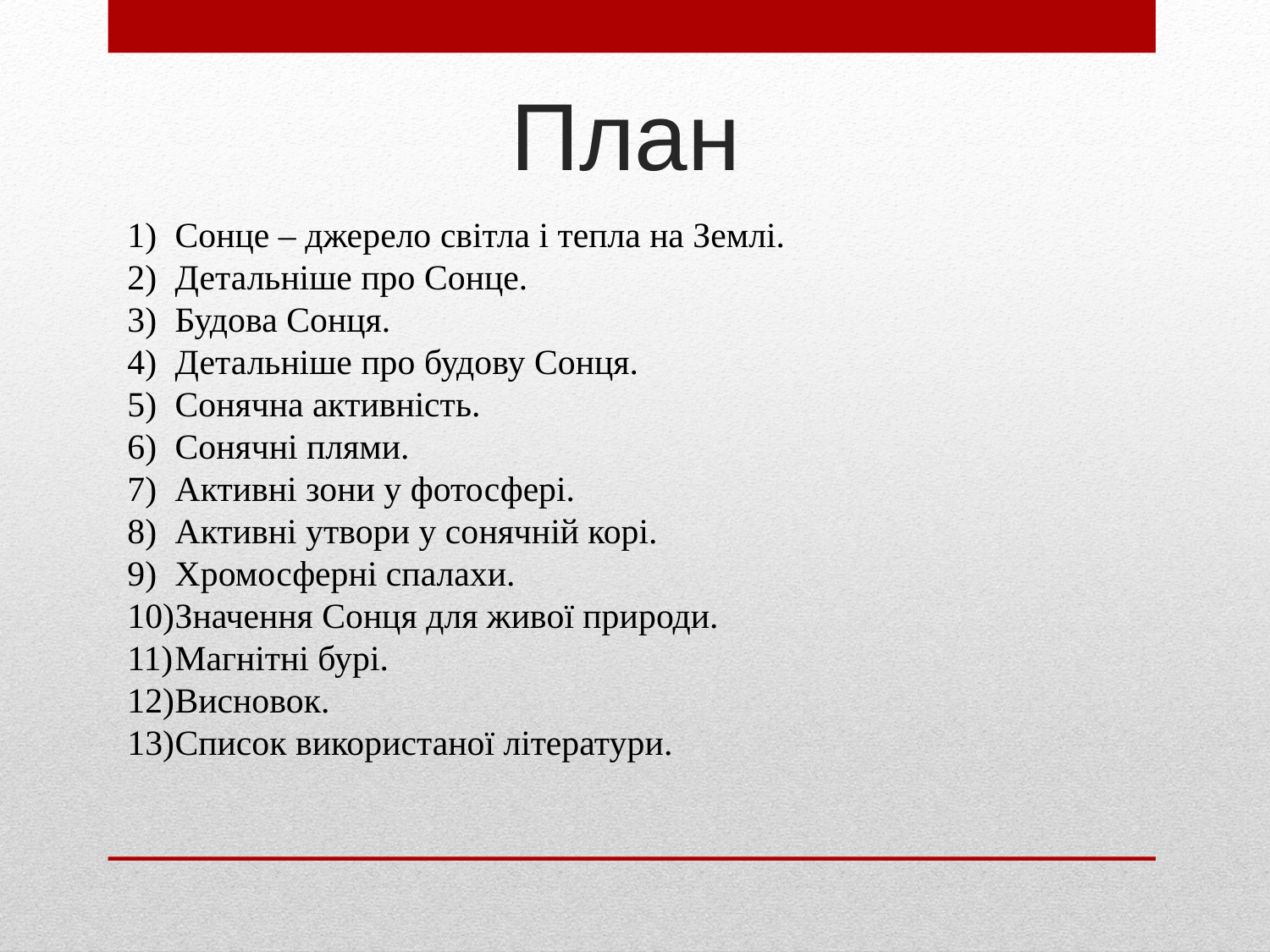

# План
Сонце – джерело світла і тепла на Землі.
Детальніше про Сонце.
Будова Сонця.
Детальніше про будову Сонця.
Сонячна активність.
Сонячні плями.
Активні зони у фотосфері.
Активні утвори у сонячній корі.
Хромосферні спалахи.
Значення Сонця для живої природи.
Магнітні бурі.
Висновок.
Список використаної літератури.